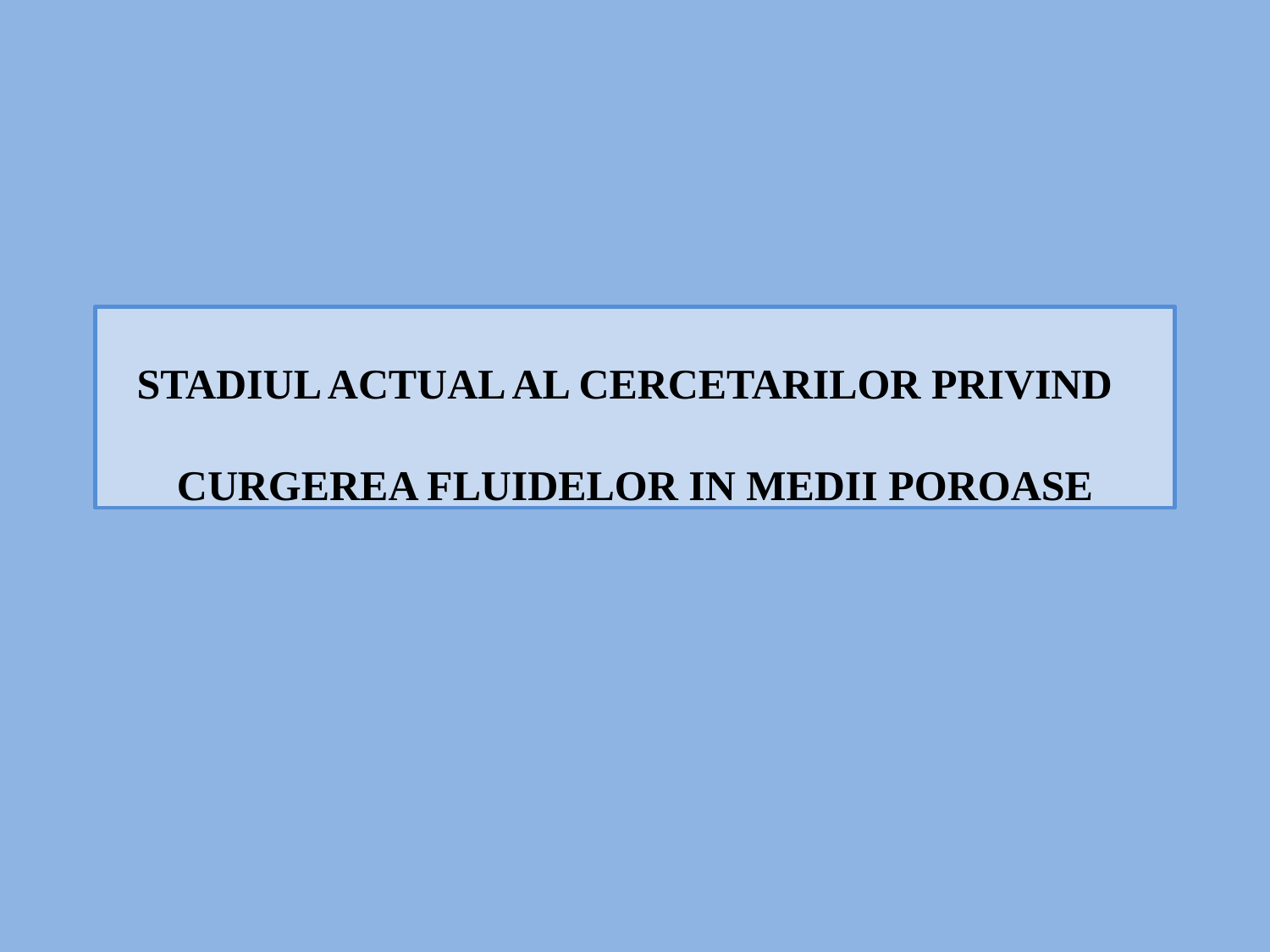

# STADIUL ACTUAL AL CERCETARILOR PRIVIND CURGEREA FLUIDELOR IN MEDII POROASE